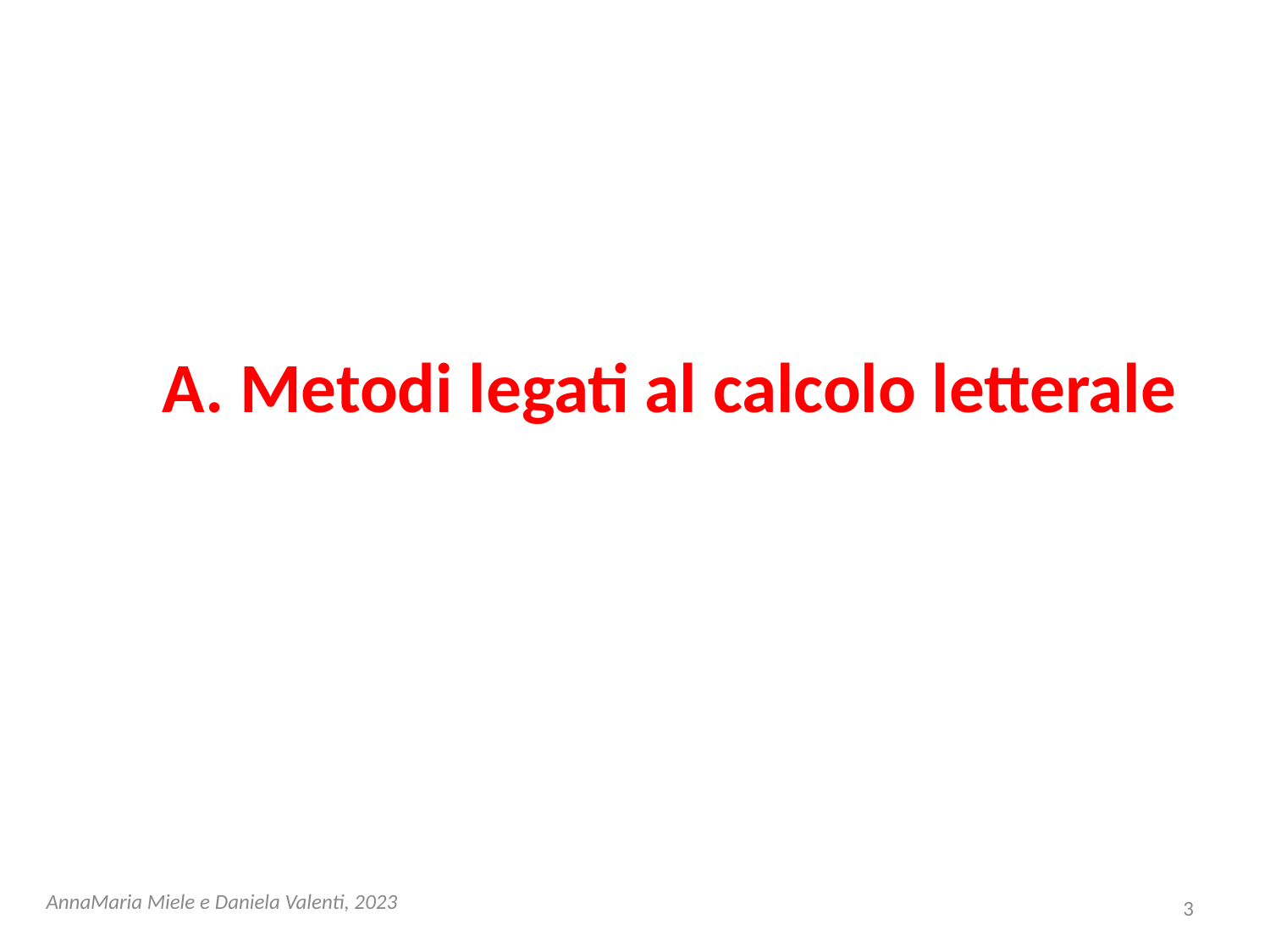

# A. Metodi legati al calcolo letterale
AnnaMaria Miele e Daniela Valenti, 2023
3